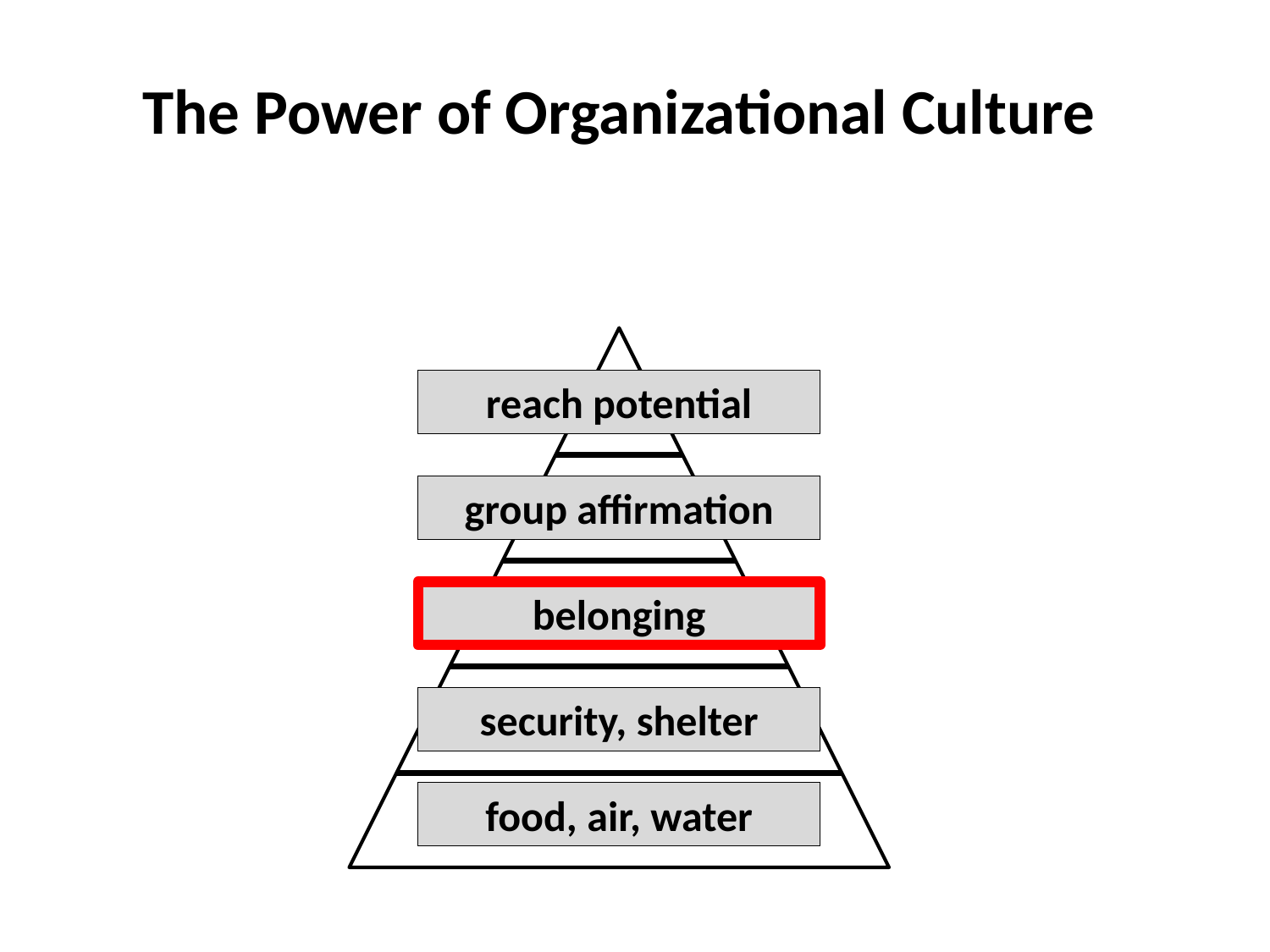

The Power of Organizational Culture

reach potential
group affirmation
belonging
security, shelter
food, air, water